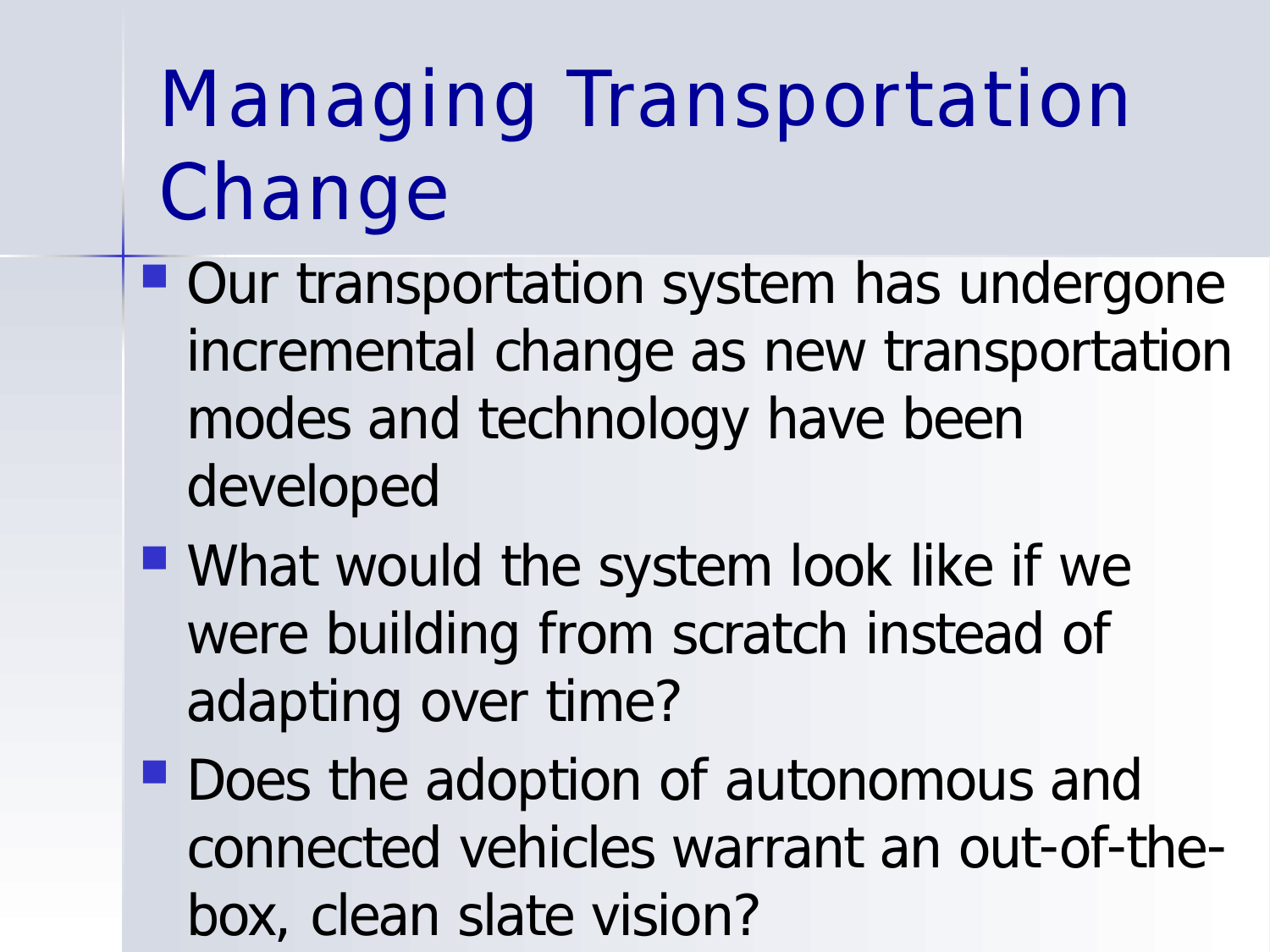

# Managing Transportation Change
Our transportation system has undergone incremental change as new transportation modes and technology have been developed
What would the system look like if we were building from scratch instead of adapting over time?
Does the adoption of autonomous and connected vehicles warrant an out-of-the-box, clean slate vision?